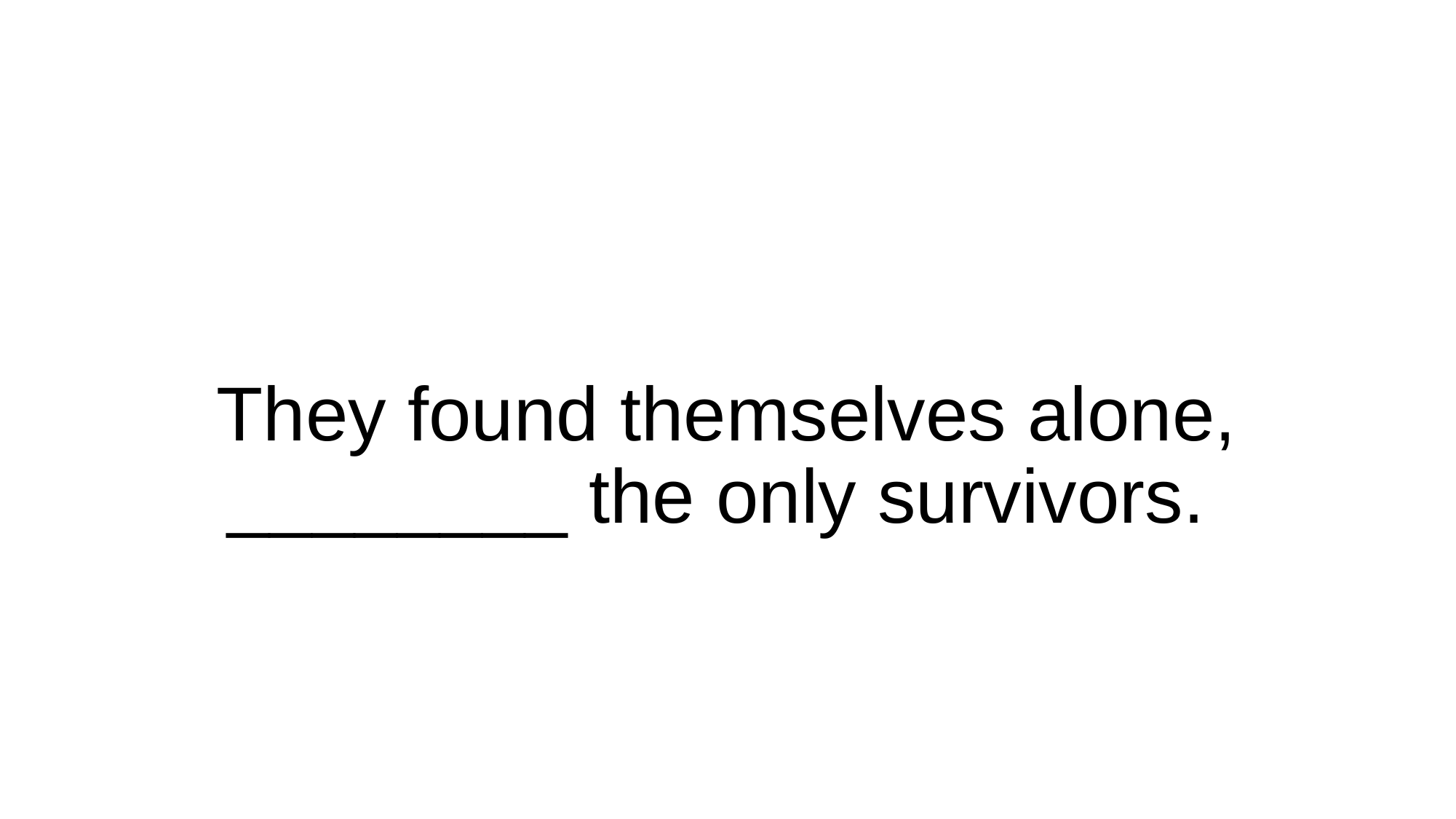

# They found themselves alone, ________ the only survivors.